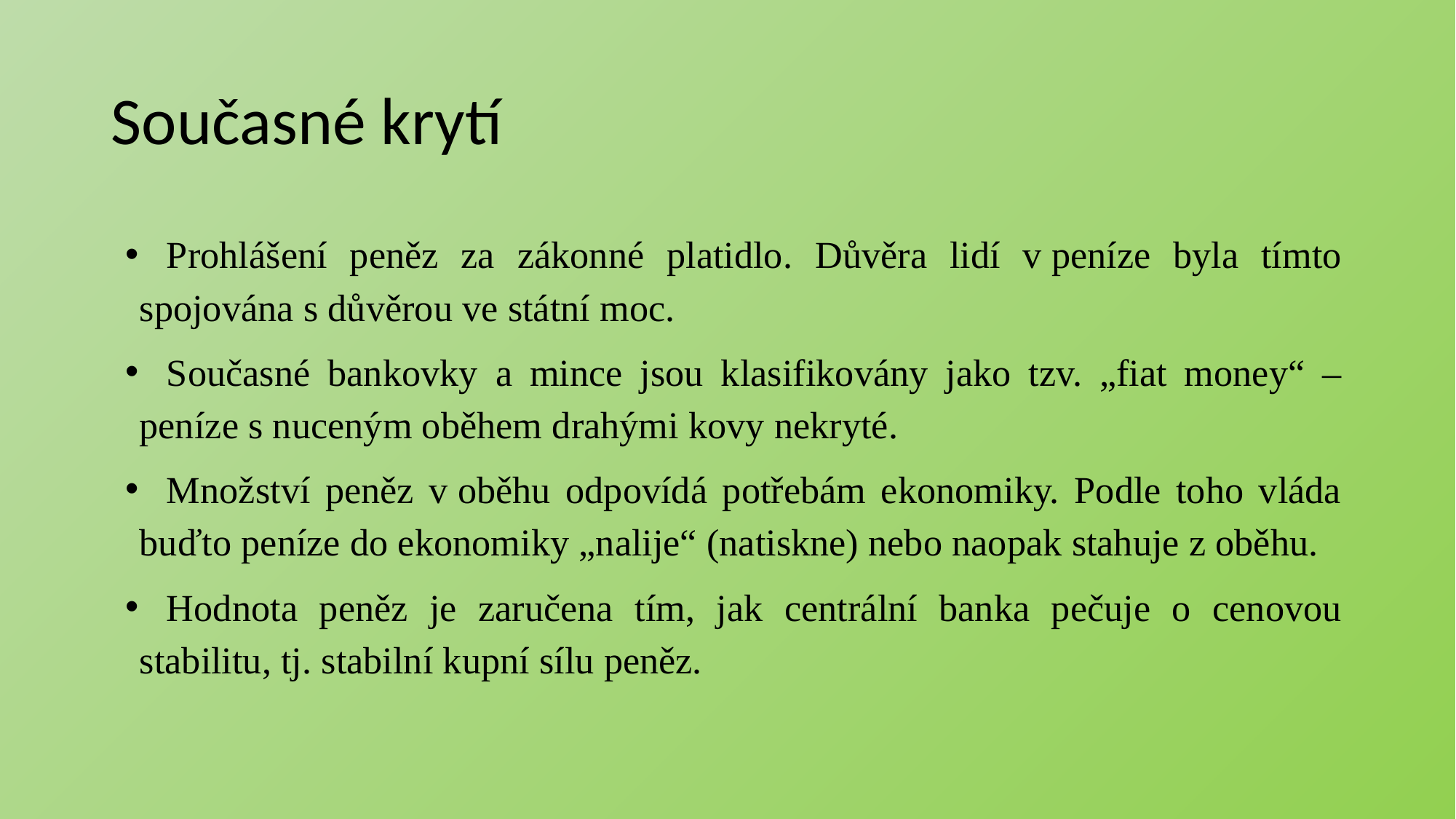

# Současné krytí
Prohlášení peněz za zákonné platidlo. Důvěra lidí v peníze byla tímto spojována s důvěrou ve státní moc.
Současné bankovky a mince jsou klasifikovány jako tzv. „fiat money“ – peníze s nuceným oběhem drahými kovy nekryté.
Množství peněz v oběhu odpovídá potřebám ekonomiky. Podle toho vláda buďto peníze do ekonomiky „nalije“ (natiskne) nebo naopak stahuje z oběhu.
Hodnota peněz je zaručena tím, jak centrální banka pečuje o cenovou stabilitu, tj. stabilní kupní sílu peněz.